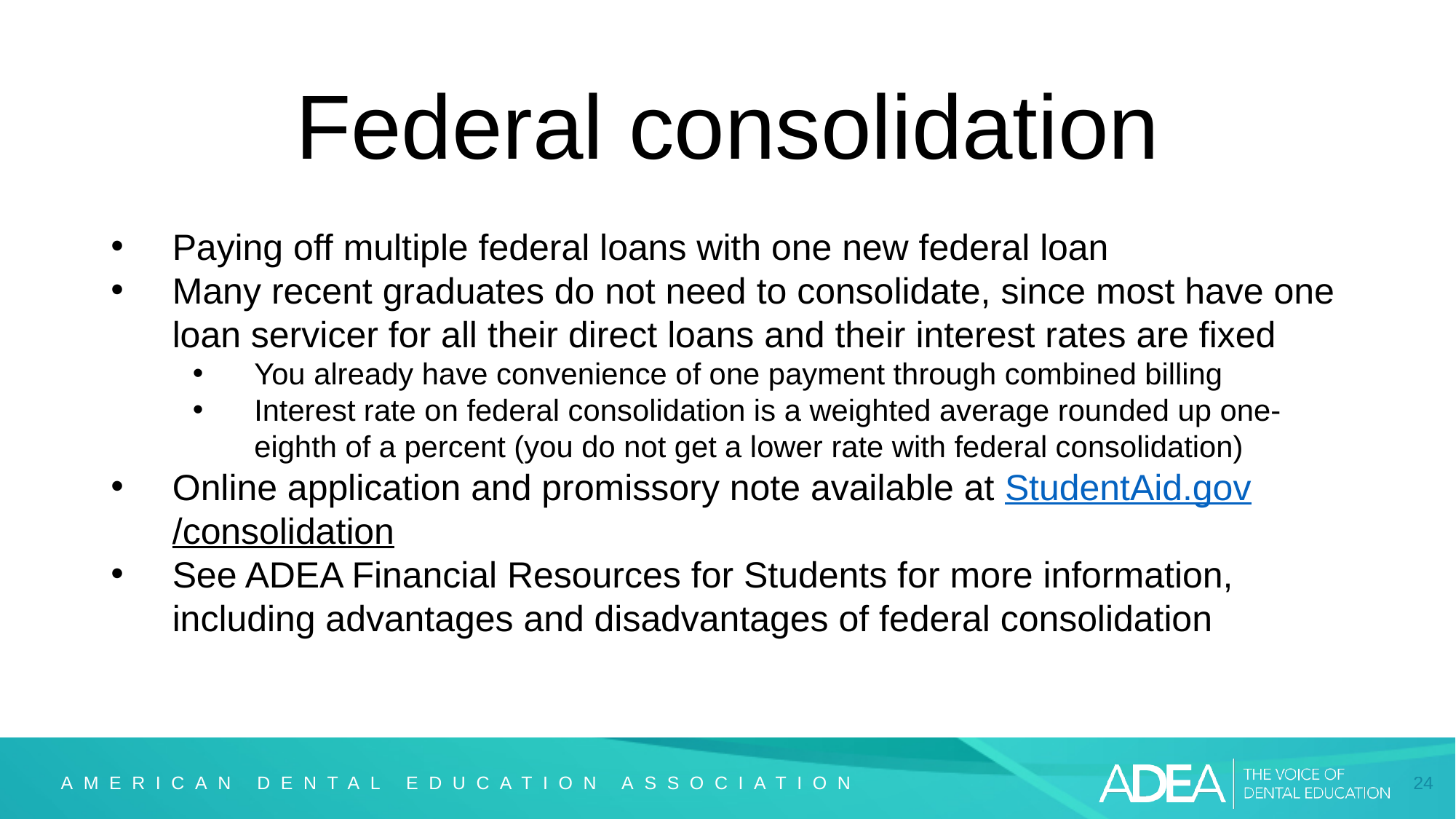

# Federal consolidation
Paying off multiple federal loans with one new federal loan
Many recent graduates do not need to consolidate, since most have one loan servicer for all their direct loans and their interest rates are fixed
You already have convenience of one payment through combined billing
Interest rate on federal consolidation is a weighted average rounded up one-eighth of a percent (you do not get a lower rate with federal consolidation)
Online application and promissory note available at StudentAid.gov/consolidation
See ADEA Financial Resources for Students for more information, including advantages and disadvantages of federal consolidation